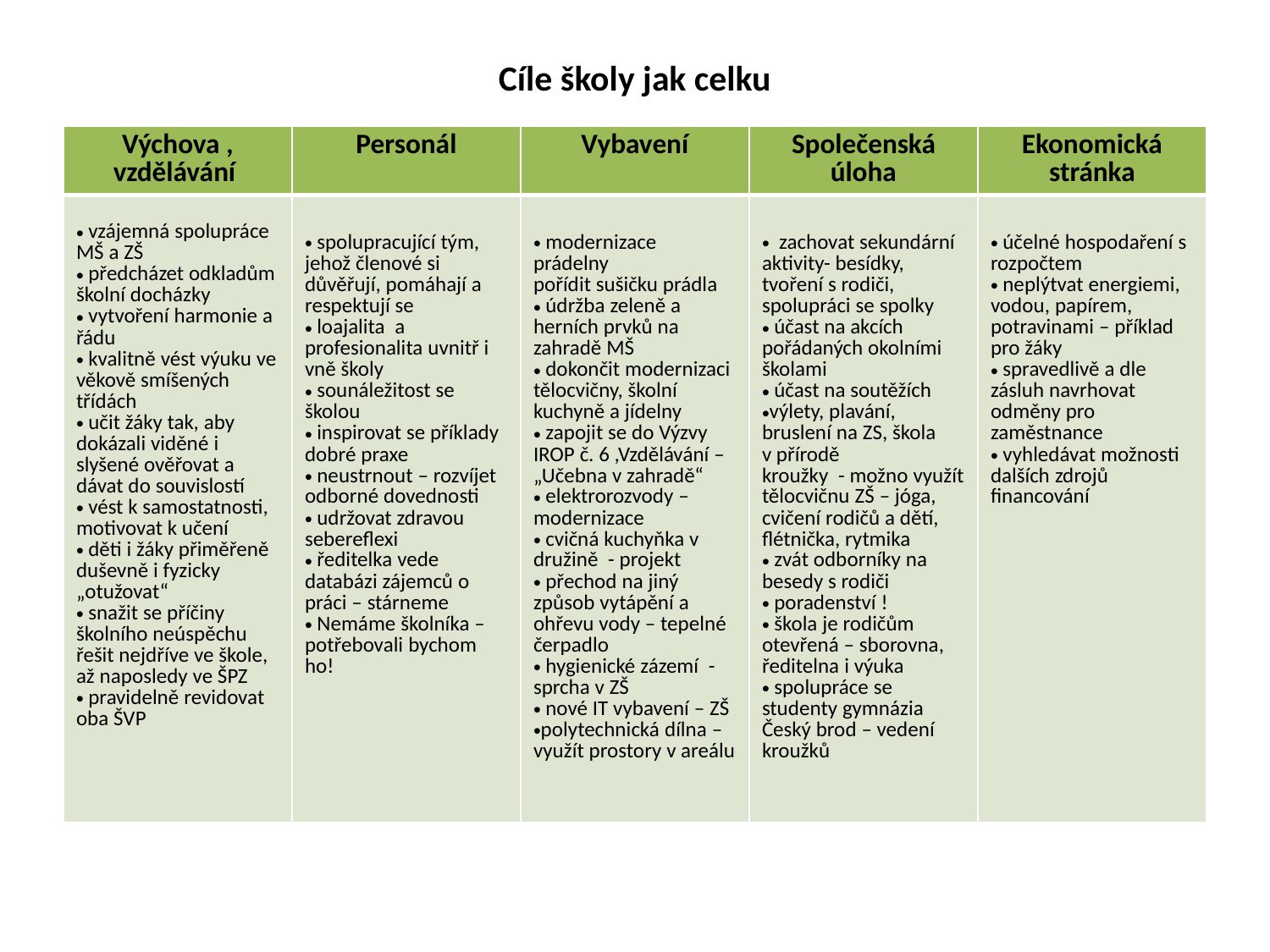

# Cíle školy jak celku
| Výchova , vzdělávání | Personál | Vybavení | Společenská úloha | Ekonomická stránka |
| --- | --- | --- | --- | --- |
| vzájemná spolupráce MŠ a ZŠ předcházet odkladům školní docházky vytvoření harmonie a řádu kvalitně vést výuku ve věkově smíšených třídách učit žáky tak, aby dokázali viděné i slyšené ověřovat a dávat do souvislostí vést k samostatnosti, motivovat k učení děti i žáky přiměřeně duševně i fyzicky „otužovat“ snažit se příčiny školního neúspěchu řešit nejdříve ve škole, až naposledy ve ŠPZ pravidelně revidovat oba ŠVP | spolupracující tým, jehož členové si důvěřují, pomáhají a respektují se loajalita a profesionalita uvnitř i vně školy sounáležitost se školou inspirovat se příklady dobré praxe neustrnout – rozvíjet odborné dovednosti udržovat zdravou sebereflexi ředitelka vede databázi zájemců o práci – stárneme Nemáme školníka – potřebovali bychom ho! | modernizace prádelny pořídit sušičku prádla údržba zeleně a herních prvků na zahradě MŠ dokončit modernizaci tělocvičny, školní kuchyně a jídelny zapojit se do Výzvy IROP č. 6 ,Vzdělávání – „Učebna v zahradě“ elektrorozvody – modernizace cvičná kuchyňka v družině - projekt přechod na jiný způsob vytápění a ohřevu vody – tepelné čerpadlo hygienické zázemí -sprcha v ZŠ  nové IT vybavení – ZŠ polytechnická dílna – využít prostory v areálu | zachovat sekundární aktivity- besídky, tvoření s rodiči, spolupráci se spolky účast na akcích pořádaných okolními školami účast na soutěžích výlety, plavání, bruslení na ZS, škola v přírodě kroužky - možno využít tělocvičnu ZŠ – jóga, cvičení rodičů a dětí, flétnička, rytmika zvát odborníky na besedy s rodiči poradenství ! škola je rodičům otevřená – sborovna, ředitelna i výuka spolupráce se studenty gymnázia Český brod – vedení kroužků | účelné hospodaření s rozpočtem neplýtvat energiemi, vodou, papírem, potravinami – příklad pro žáky spravedlivě a dle zásluh navrhovat odměny pro zaměstnance vyhledávat možnosti dalších zdrojů financování |